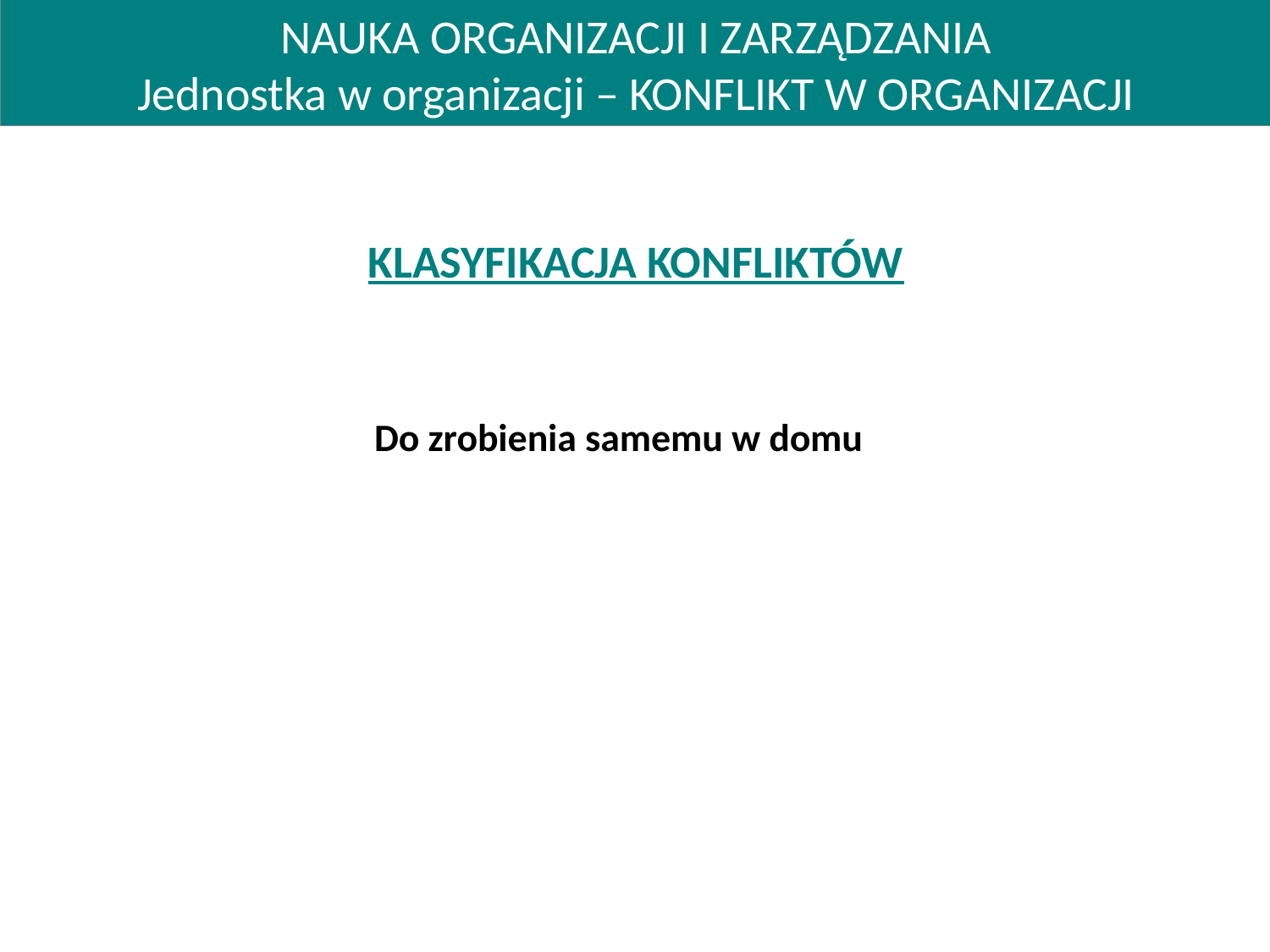

NAUKA ORGANIZACJI I ZARZĄDZANIA
Jednostka w organizacji – KONFLIKT W ORGANIZACJI
KLASYFIKACJA KONFLIKTÓW

Do zrobienia samemu w domu